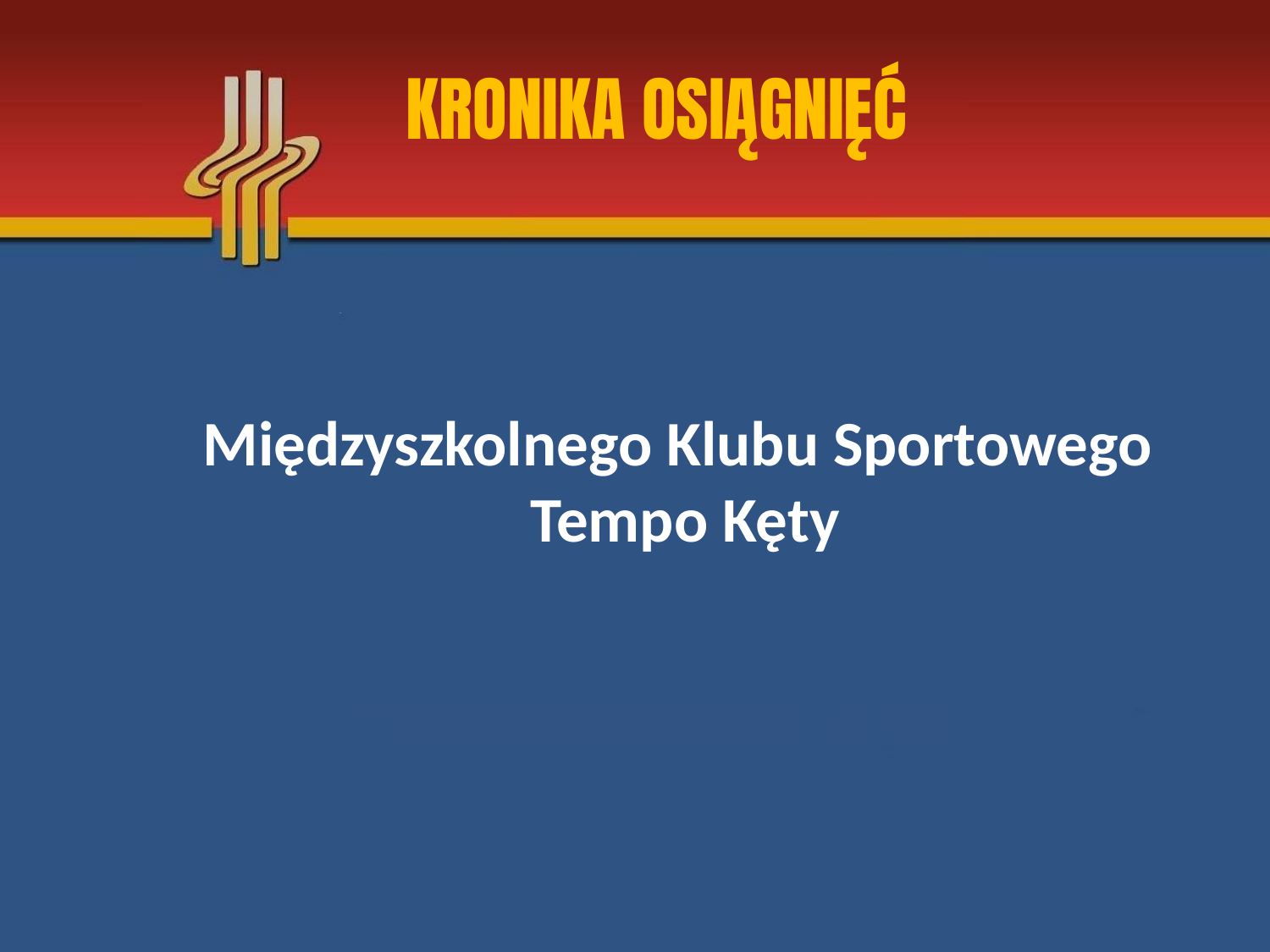

# KRONIKA OSIĄGNIĘĆ

Międzyszkolnego Klubu Sportowego
Tempo Kęty